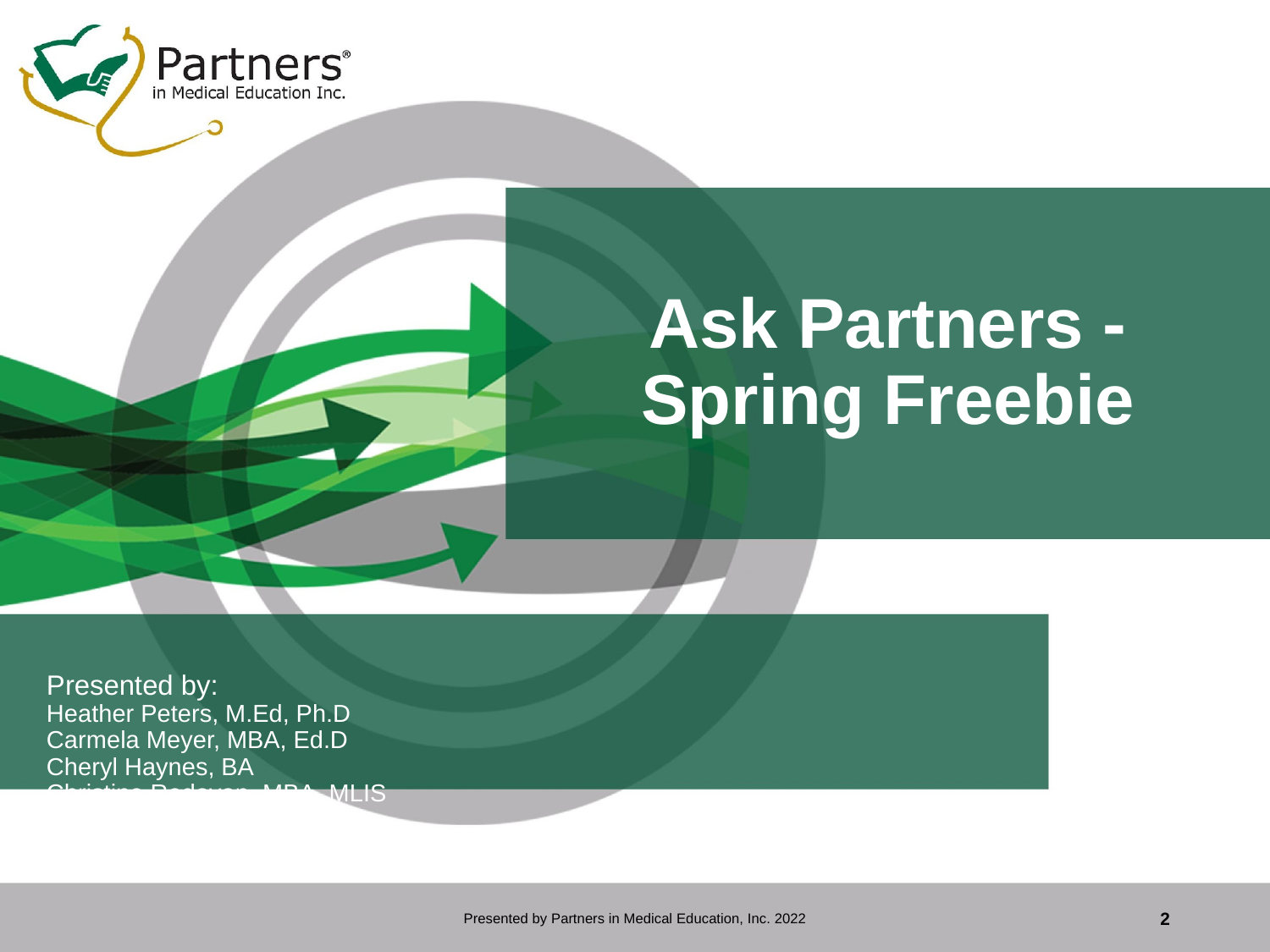

# Ask Partners - Spring Freebie

Presented by:
Heather Peters, M.Ed, Ph.D
Carmela Meyer, MBA, Ed.D
Cheryl Haynes, BA
Christine Redovan, MBA, MLIS

Presented by Partners in Medical Education, Inc. 2022
2